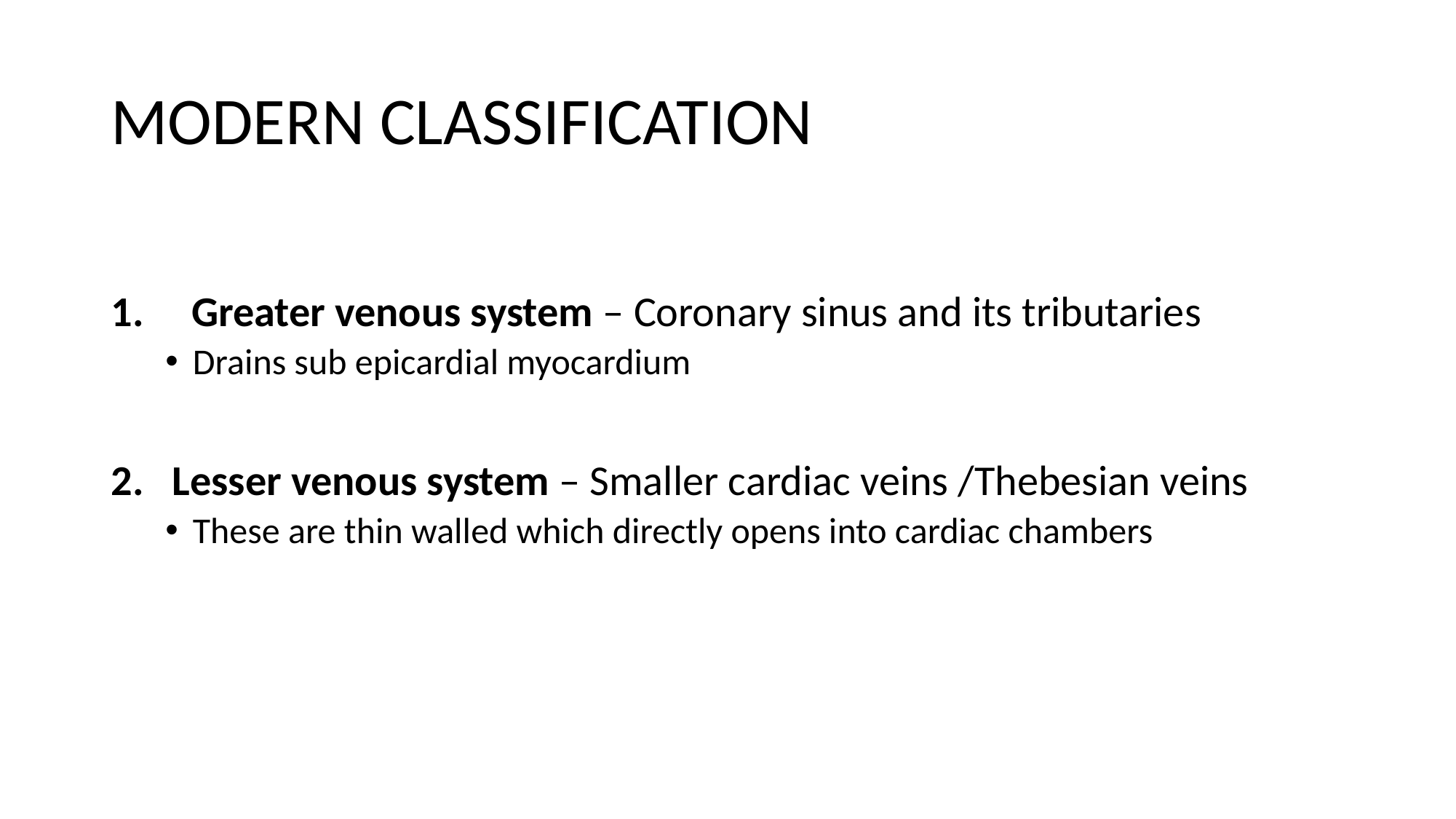

# MODERN CLASSIFICATION

  Greater venous system – Coronary sinus and its tributaries
Drains sub epicardial myocardium

Lesser venous system – Smaller cardiac veins /Thebesian veins
These are thin walled which directly opens into cardiac chambers